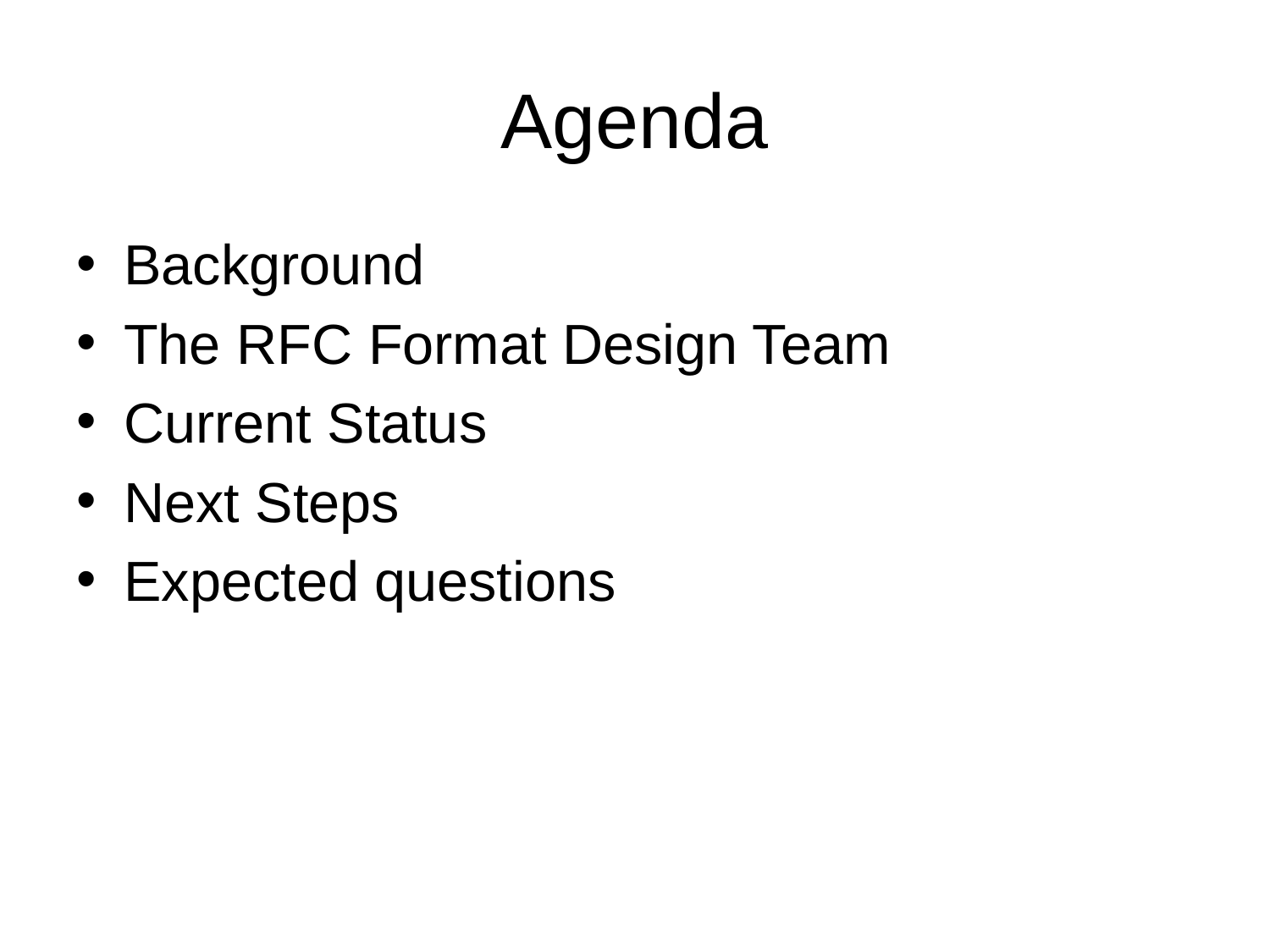

# Agenda
Background
The RFC Format Design Team
Current Status
Next Steps
Expected questions